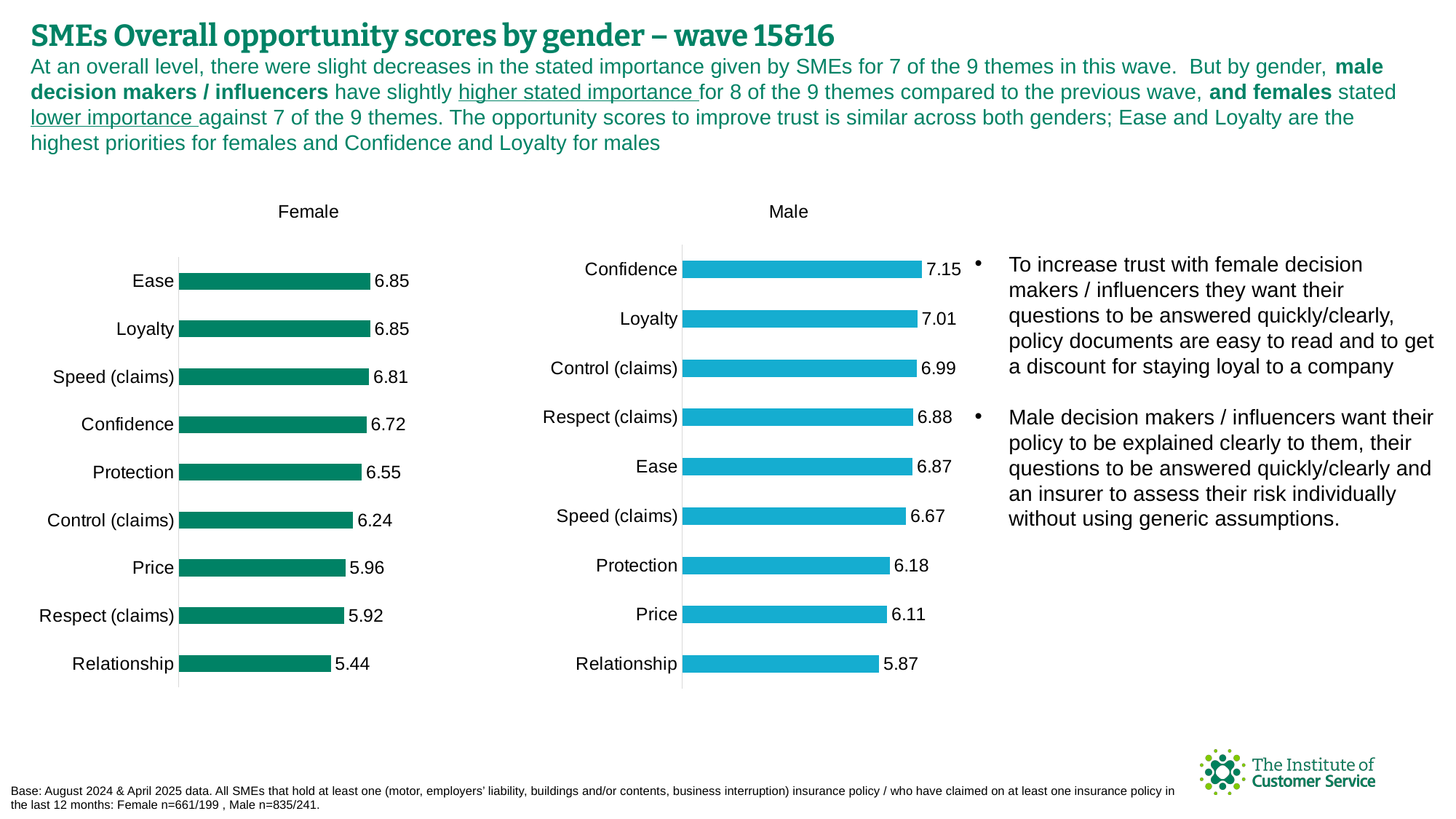

SMEs Overall opportunity scores by gender – wave 15&16
At an overall level, there were slight decreases in the stated importance given by SMEs for 7 of the 9 themes in this wave.  But by gender, male decision makers / influencers have slightly higher stated importance for 8 of the 9 themes compared to the previous wave, and females stated lower importance against 7 of the 9 themes. The opportunity scores to improve trust is similar across both genders; Ease and Loyalty are the highest priorities for females and Confidence and Loyalty for males

### Chart: Female

| Category |  Opportunity score |
|---|---|
| Ease | 6.85 |
| Loyalty | 6.85 |
| Speed (claims) | 6.81 |
| Confidence | 6.72 |
| Protection | 6.55 |
| Control (claims) | 6.24 |
| Price | 5.96 |
| Respect (claims) | 5.92 |
| Relationship | 5.44 |

### Chart: Male

| Category |  Opportunity score |
|---|---|
| Confidence | 7.15 |
| Loyalty | 7.01 |
| Control (claims) | 6.99 |
| Respect (claims) | 6.88 |
| Ease | 6.87 |
| Speed (claims) | 6.67 |
| Protection | 6.18 |
| Price | 6.11 |
| Relationship | 5.87 |
To increase trust with female decision makers / influencers they want their questions to be answered quickly/clearly, policy documents are easy to read and to get a discount for staying loyal to a company

Male decision makers / influencers want their policy to be explained clearly to them, their questions to be answered quickly/clearly and an insurer to assess their risk individually without using generic assumptions.
Base: August 2024 & April 2025 data. All SMEs that hold at least one (motor, employers’ liability, buildings and/or contents, business interruption) insurance policy / who have claimed on at least one insurance policy in the last 12 months: Female n=661/199 , Male n=835/241.